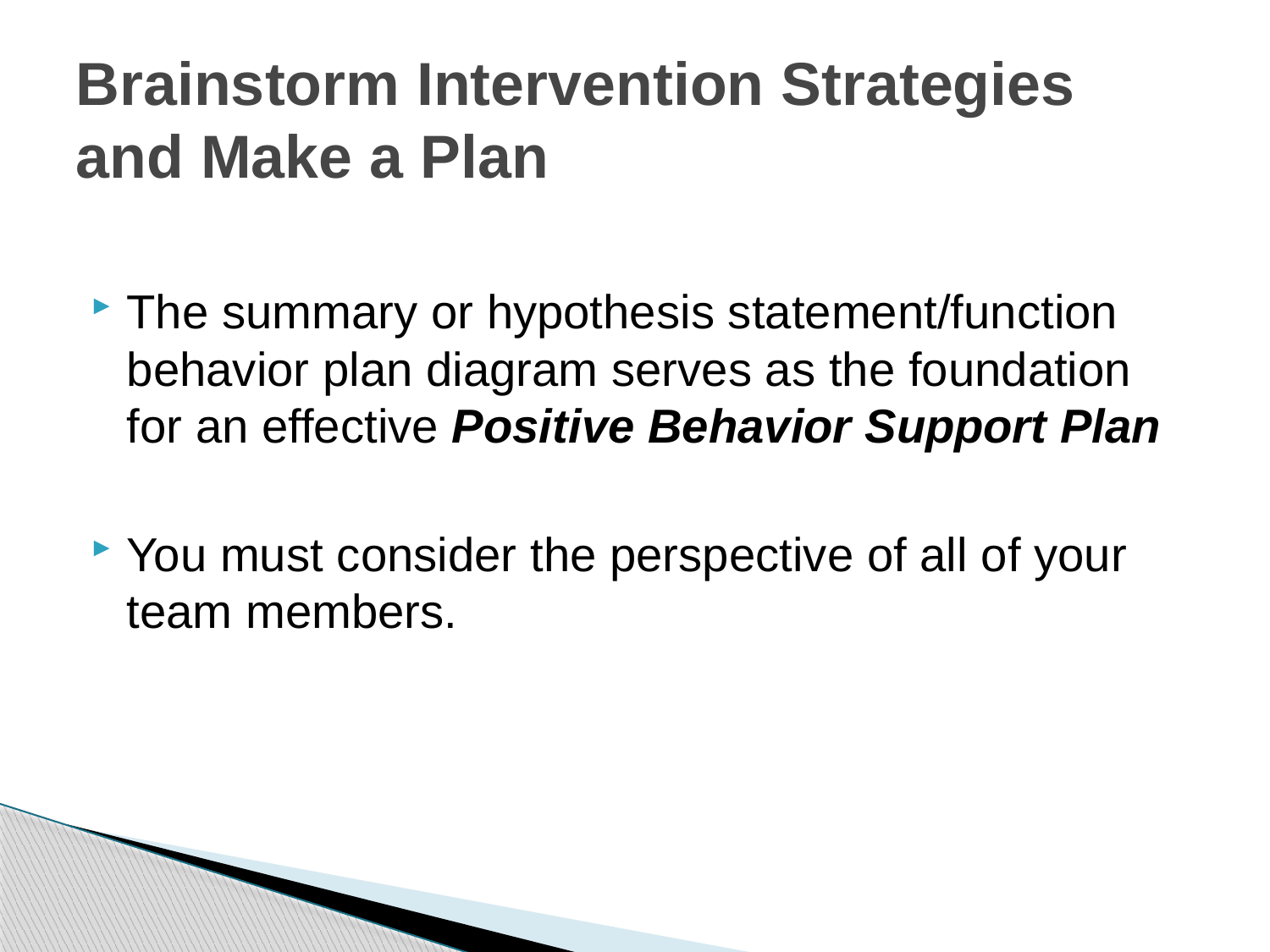

# Brainstorm Intervention Strategies and Make a Plan
The summary or hypothesis statement/function behavior plan diagram serves as the foundation for an effective Positive Behavior Support Plan

You must consider the perspective of all of your team members.